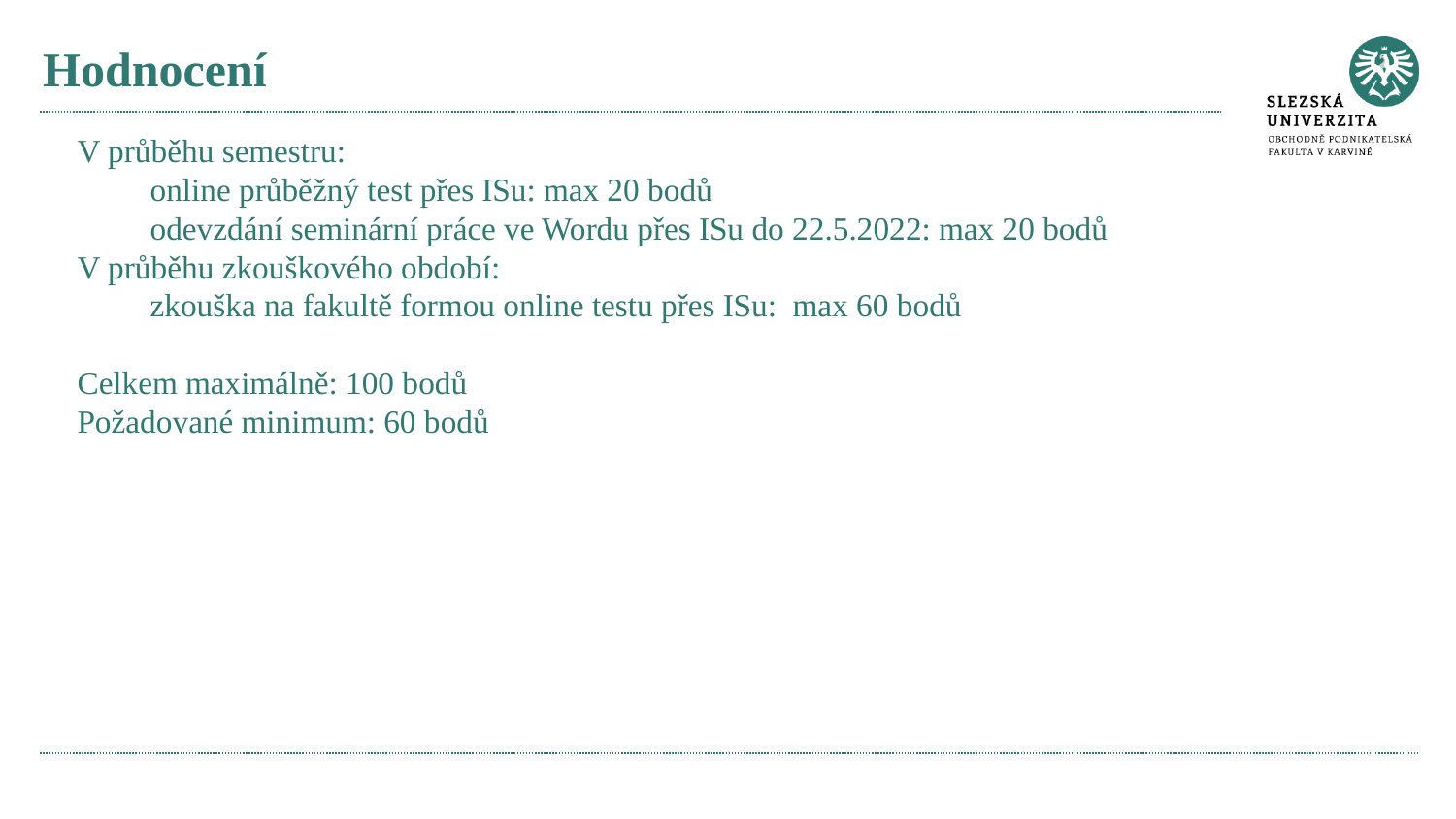

# Hodnocení
V průběhu semestru:
online průběžný test přes ISu: max 20 bodů
odevzdání seminární práce ve Wordu přes ISu do 22.5.2022: max 20 bodů
V průběhu zkouškového období:
zkouška na fakultě formou online testu přes ISu:  max 60 bodů

Celkem maximálně: 100 bodů
Požadované minimum: 60 bodů